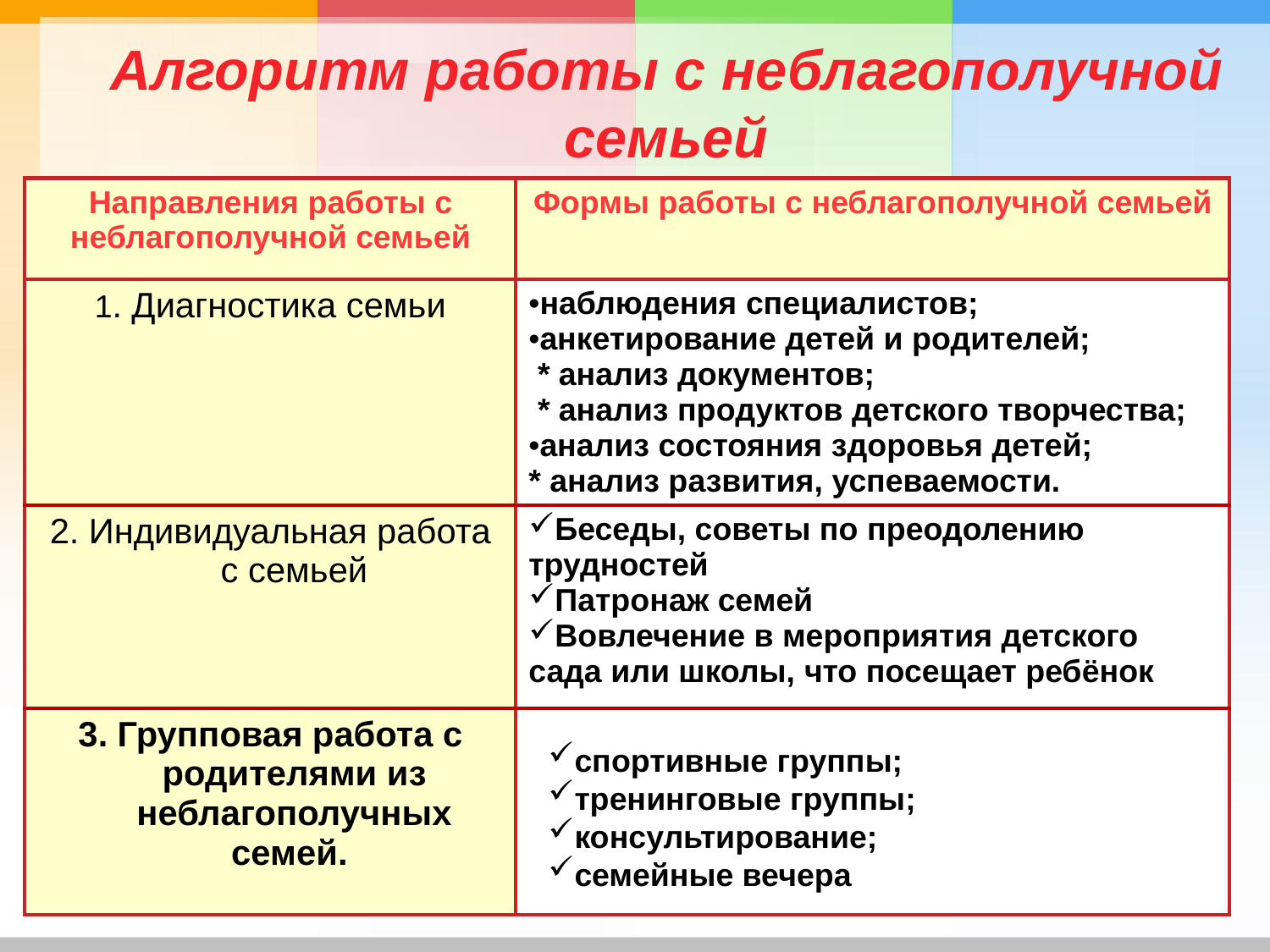

# Алгоритм работы с неблагополучной семьей
| Направления работы с неблагополучной семьей | Формы работы с неблагополучной семьей |
| --- | --- |
| 1. Диагностика семьи | наблюдения специалистов; анкетирование детей и родителей; \* анализ документов; \* анализ продуктов детского творчества; анализ состояния здоровья детей; \* анализ развития, успеваемости. |
| 2. Индивидуальная работа с семьей | Беседы, советы по преодолению трудностей Патронаж семей Вовлечение в мероприятия детского сада или школы, что посещает ребёнок |
| 3. Групповая работа с родителями из неблагополучных семей. |  |
спортивные группы;
тренинговые группы;
консультирование;
семейные вечера